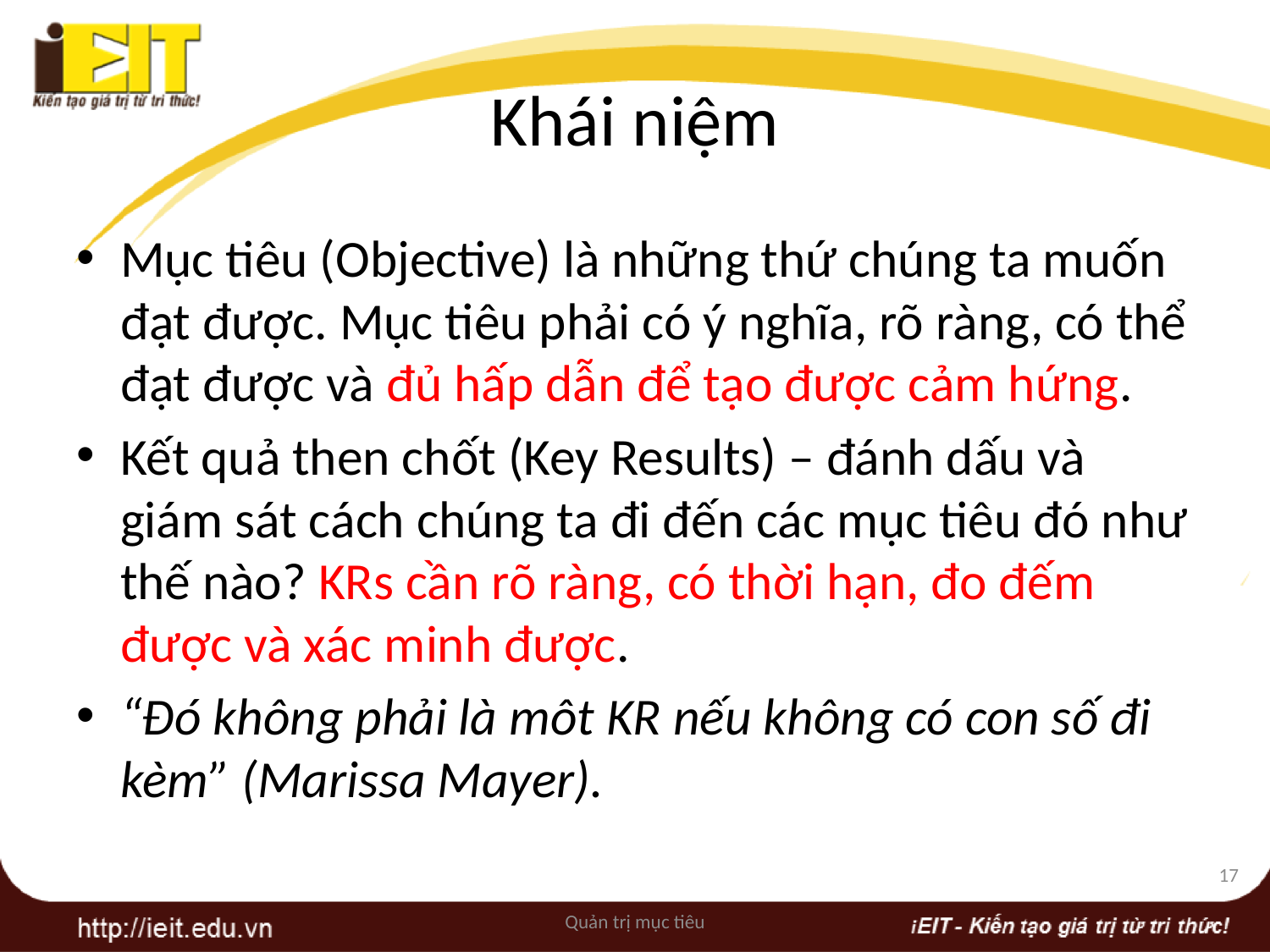

# Khái niệm
Mục tiêu (Objective) là những thứ chúng ta muốn đạt được. Mục tiêu phải có ý nghĩa, rõ ràng, có thể đạt được và đủ hấp dẫn để tạo được cảm hứng.
Kết quả then chốt (Key Results) – đánh dấu và giám sát cách chúng ta đi đến các mục tiêu đó như thế nào? KRs cần rõ ràng, có thời hạn, đo đếm được và xác minh được.
“Đó không phải là môt KR nếu không có con số đi kèm” (Marissa Mayer).
17
Quản trị mục tiêu